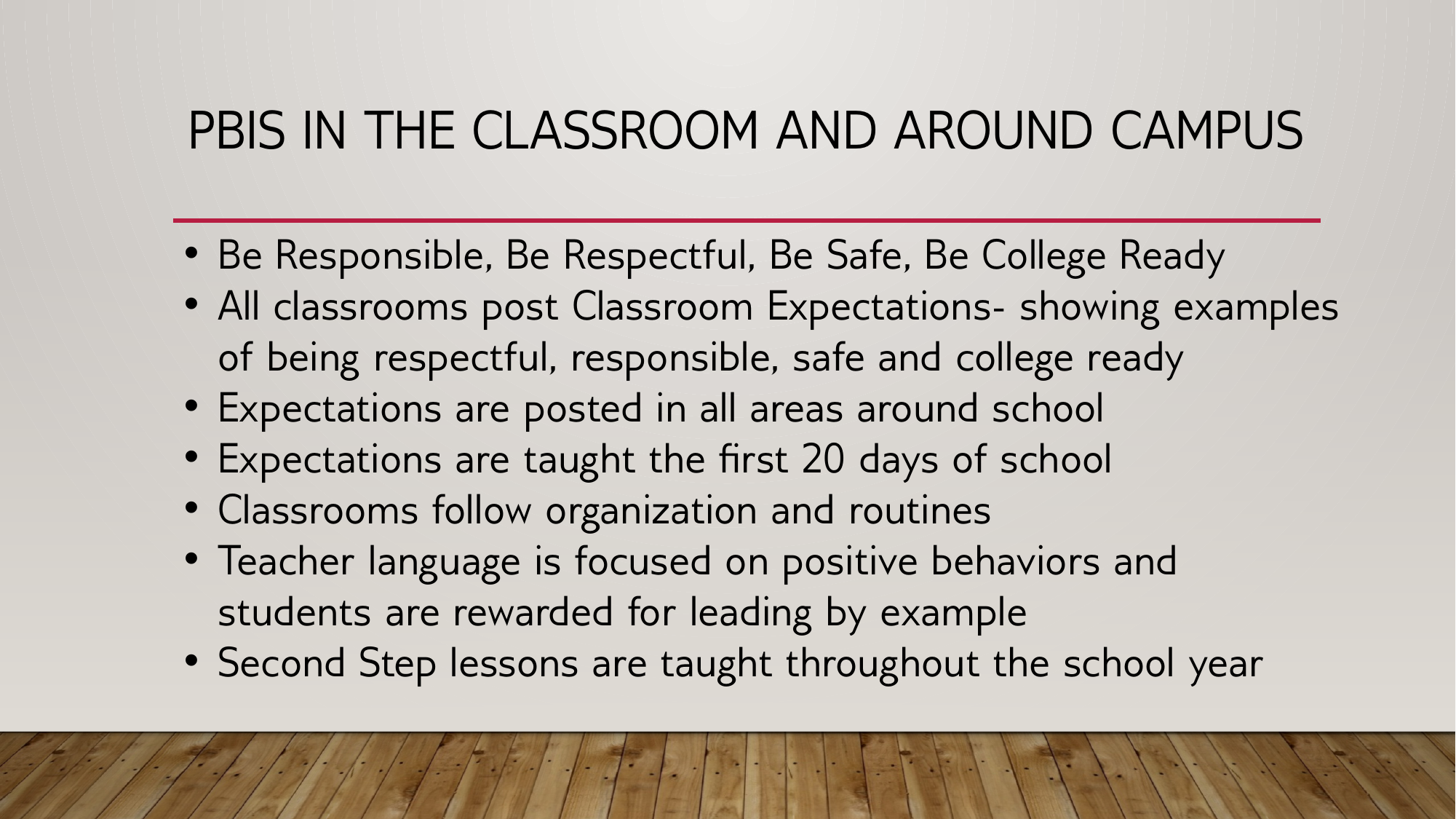

# Pbis in the classroom and around campus
Be Responsible, Be Respectful, Be Safe, Be College Ready
All classrooms post Classroom Expectations- showing examples of being respectful, responsible, safe and college ready
Expectations are posted in all areas around school
Expectations are taught the first 20 days of school
Classrooms follow organization and routines
Teacher language is focused on positive behaviors and students are rewarded for leading by example
Second Step lessons are taught throughout the school year